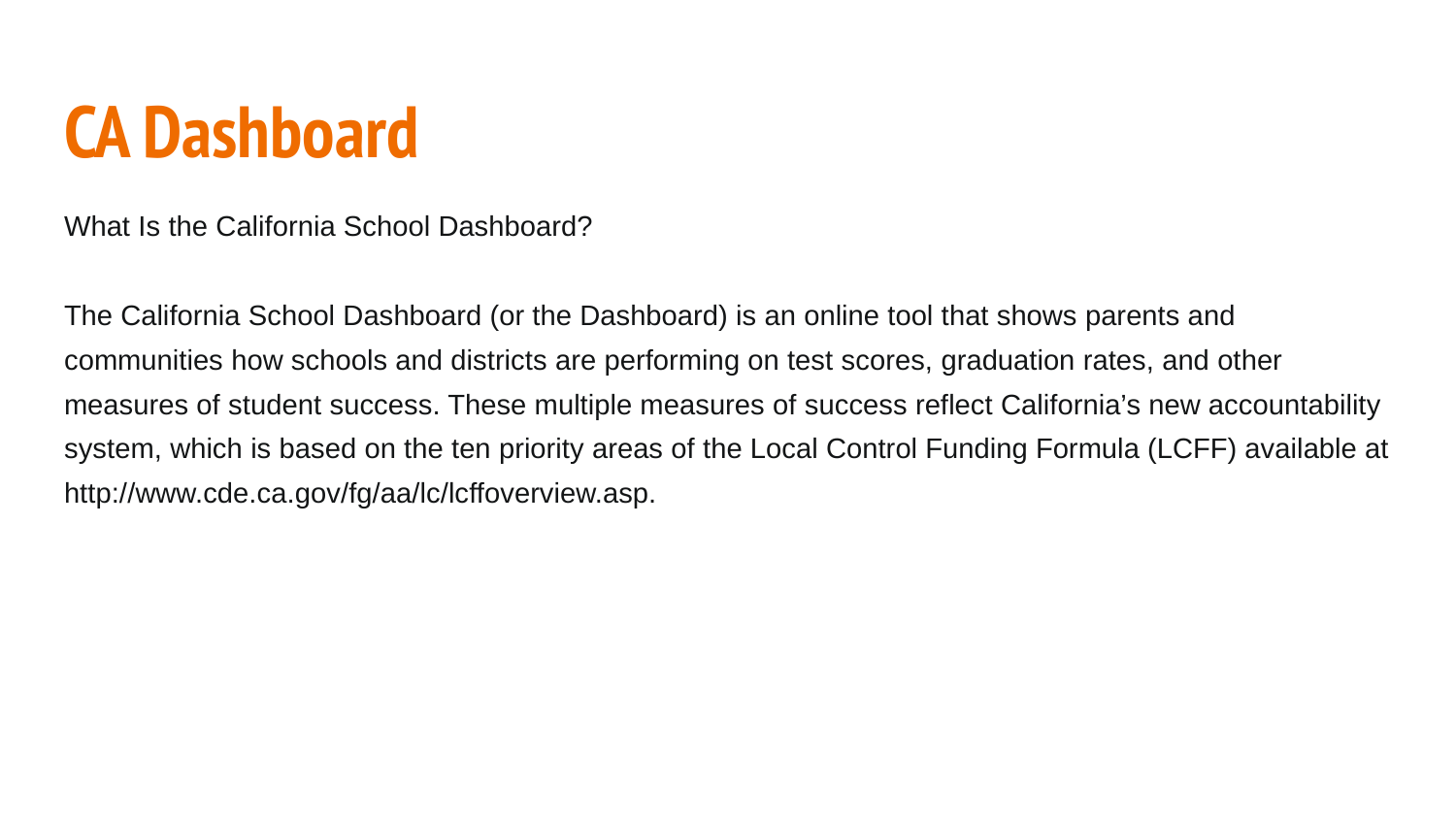

# CA Dashboard
What Is the California School Dashboard?

The California School Dashboard (or the Dashboard) is an online tool that shows parents and communities how schools and districts are performing on test scores, graduation rates, and other measures of student success. These multiple measures of success reflect California’s new accountability system, which is based on the ten priority areas of the Local Control Funding Formula (LCFF) available at http://www.cde.ca.gov/fg/aa/lc/lcffoverview.asp.